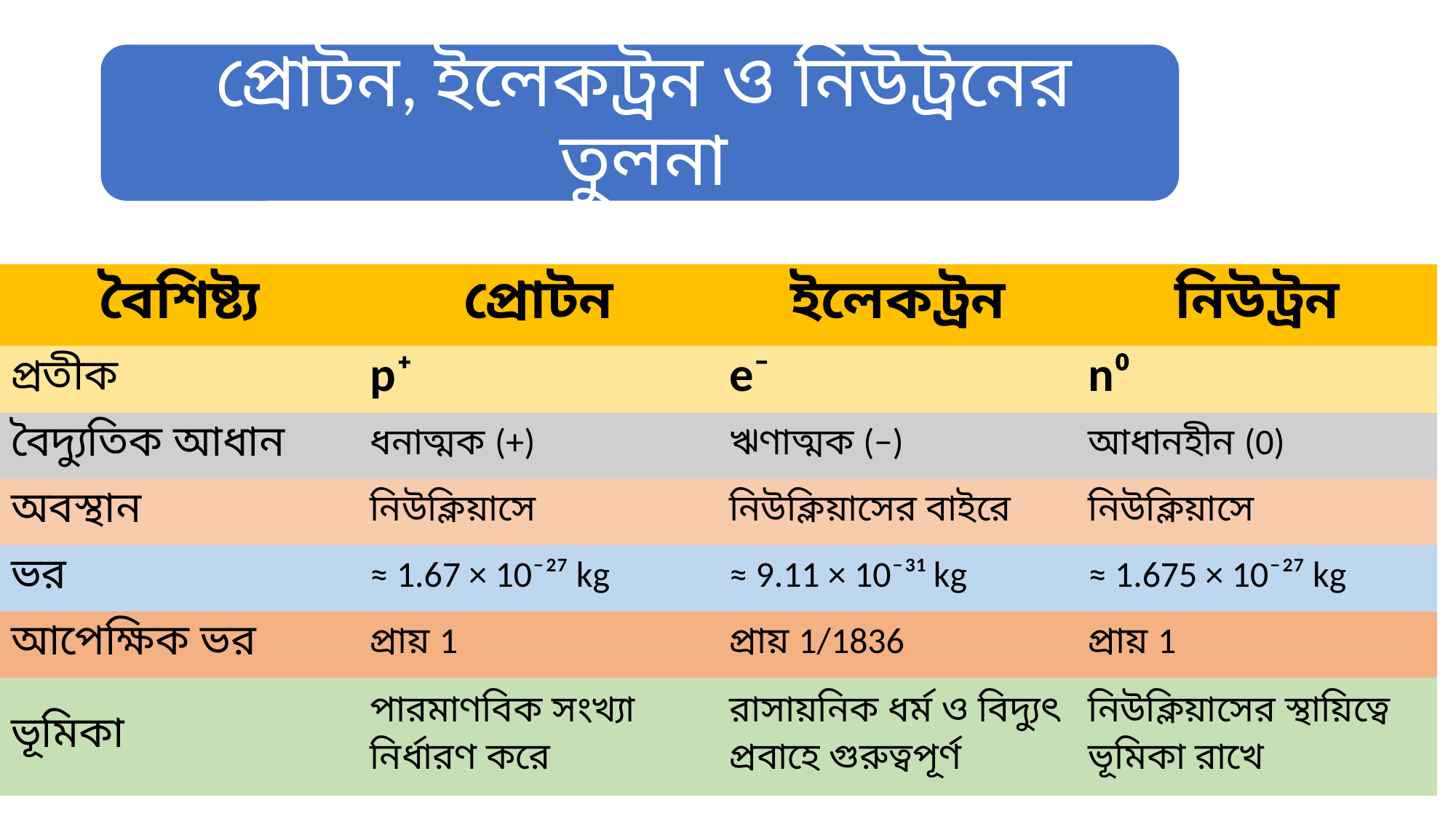

প্রোটন, ইলেকট্রন ও নিউট্রনের তুলনা
| বৈশিষ্ট্য | প্রোটন | ইলেকট্রন | নিউট্রন |
| --- | --- | --- | --- |
| প্রতীক | p⁺ | e⁻ | n⁰ |
| বৈদ্যুতিক আধান | ধনাত্মক (+) | ঋণাত্মক (−) | আধানহীন (0) |
| অবস্থান | নিউক্লিয়াসে | নিউক্লিয়াসের বাইরে | নিউক্লিয়াসে |
| ভর | ≈ 1.67 × 10⁻²⁷ kg | ≈ 9.11 × 10⁻³¹ kg | ≈ 1.675 × 10⁻²⁷ kg |
| আপেক্ষিক ভর | প্রায় 1 | প্রায় 1/1836 | প্রায় 1 |
| ভূমিকা | পারমাণবিক সংখ্যা নির্ধারণ করে | রাসায়নিক ধর্ম ও বিদ্যুৎ প্রবাহে গুরুত্বপূর্ণ | নিউক্লিয়াসের স্থায়িত্বে ভূমিকা রাখে |